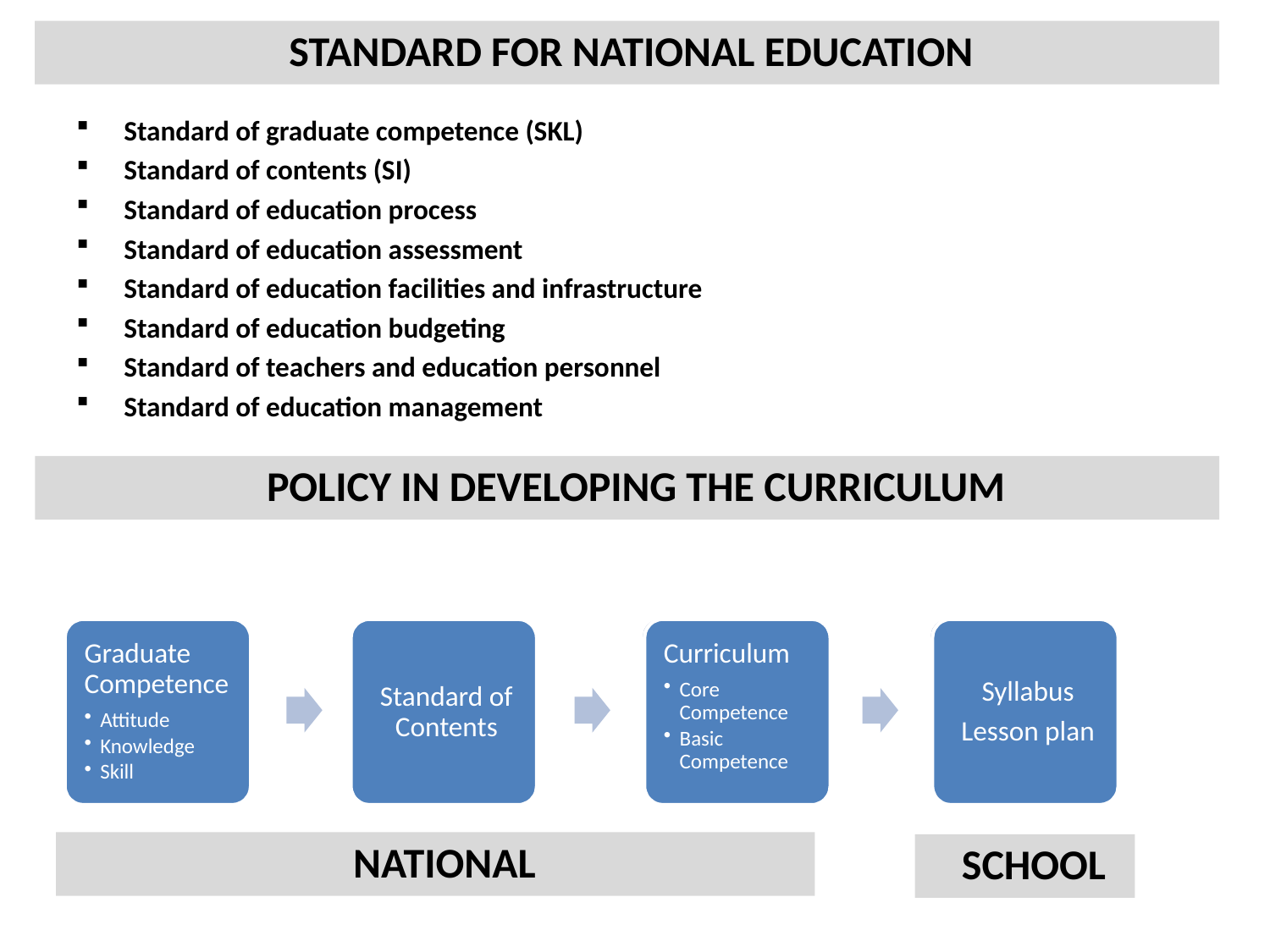

STANDARD FOR NATIONAL EDUCATION
Standard of graduate competence (SKL)
Standard of contents (SI)
Standard of education process
Standard of education assessment
Standard of education facilities and infrastructure
Standard of education budgeting
Standard of teachers and education personnel
Standard of education management
POLICY IN DEVELOPING THE CURRICULUM
Graduate Competence
Attitude
Knowledge
Skill

Standard of Contents

Curriculum
Core Competence
Basic Competence

Syllabus
Lesson plan
NATIONAL
SCHOOL